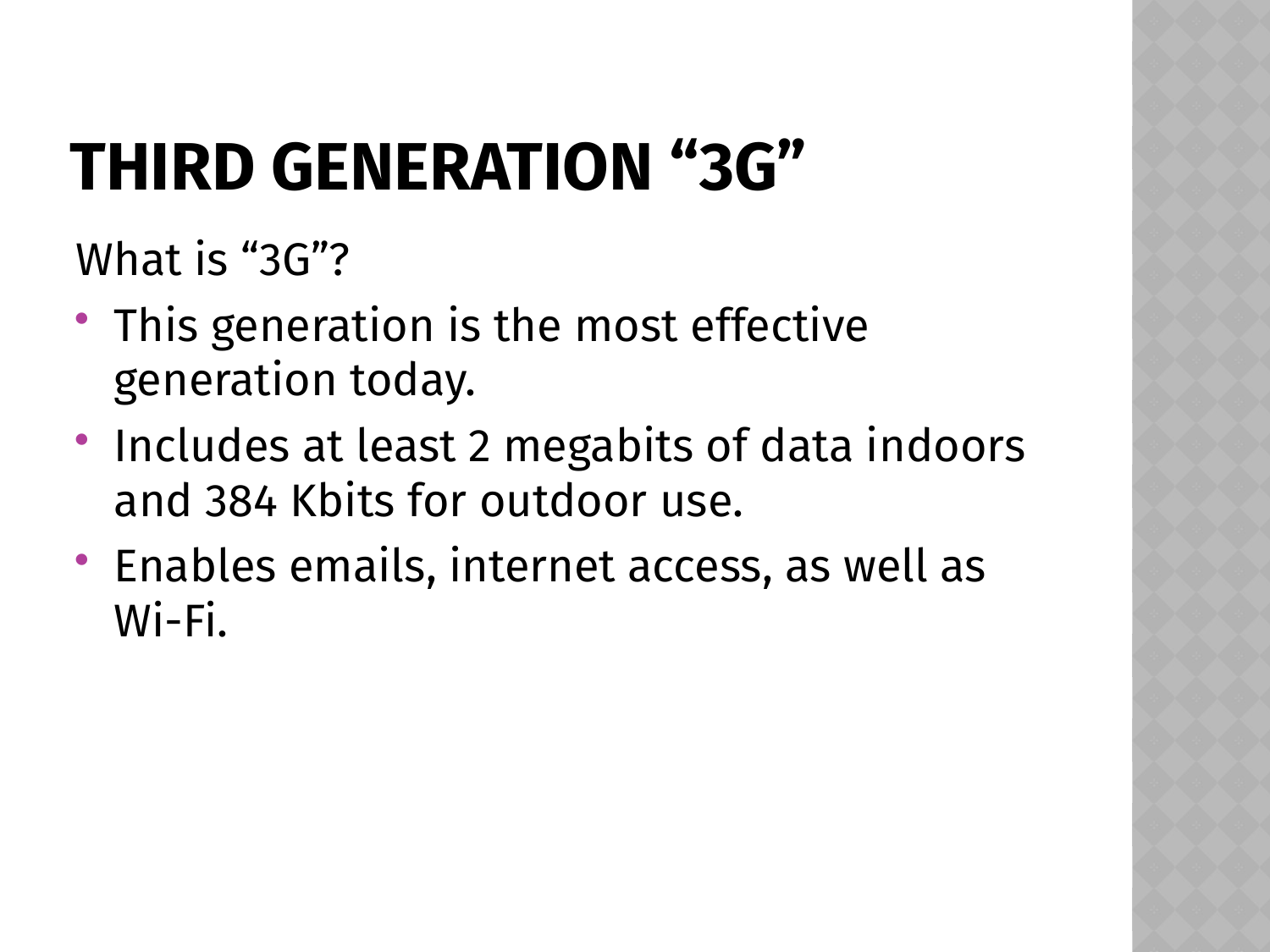

# Third Generation “3G”
What is “3G”?
This generation is the most effective generation today.
Includes at least 2 megabits of data indoors and 384 Kbits for outdoor use.
Enables emails, internet access, as well as Wi-Fi.